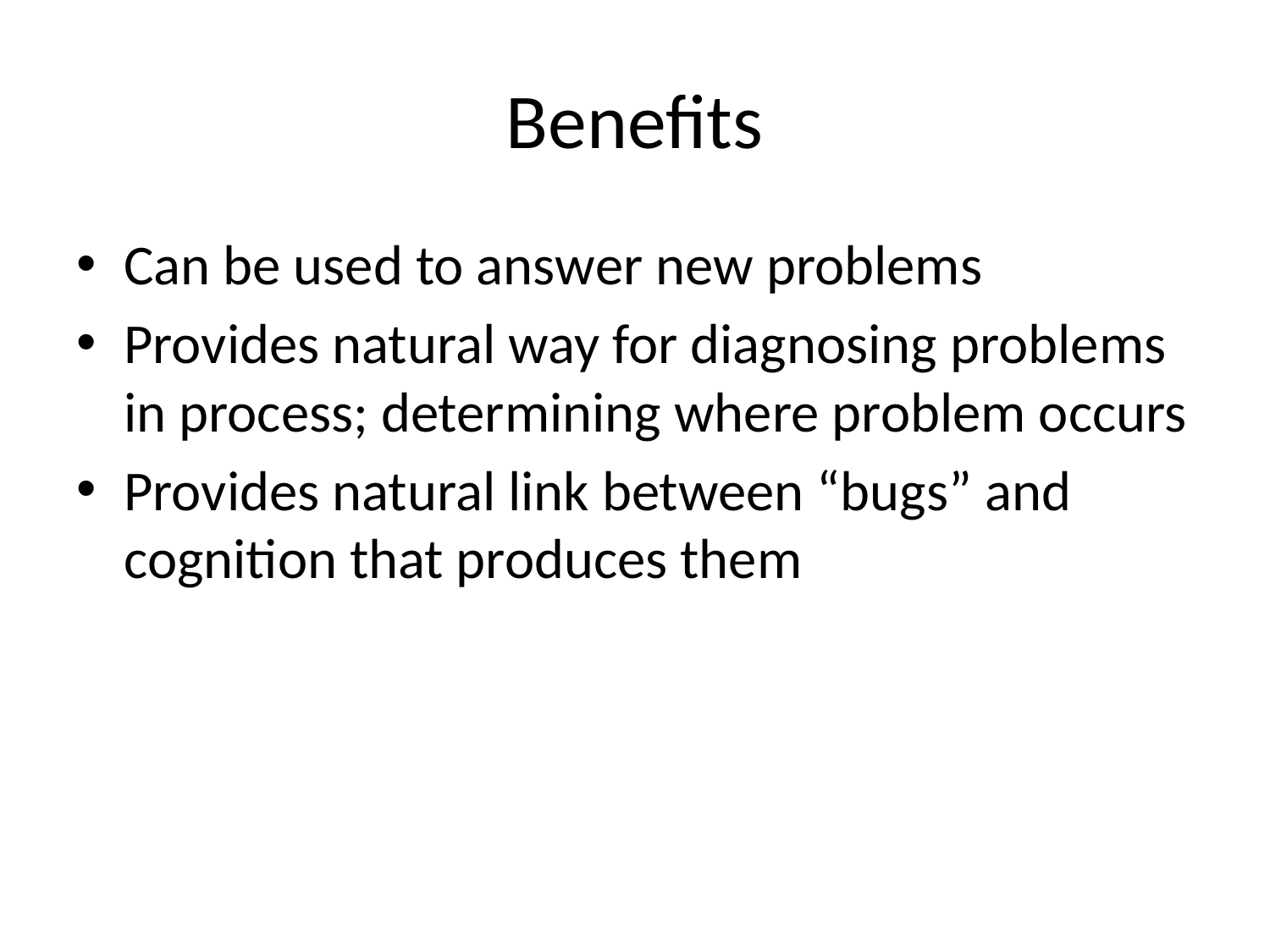

# Benefits
Can be used to answer new problems
Provides natural way for diagnosing problems in process; determining where problem occurs
Provides natural link between “bugs” and cognition that produces them